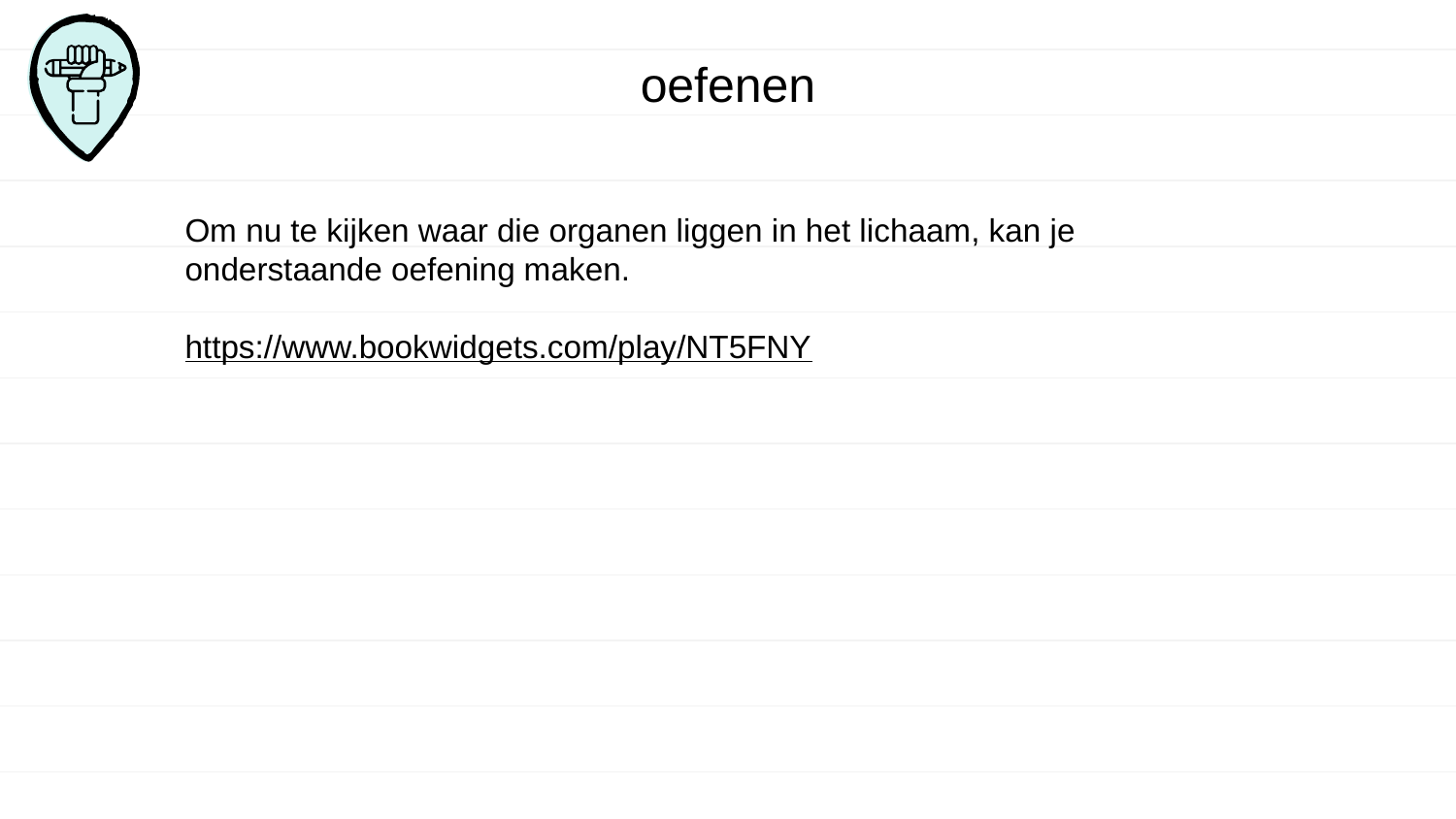

# oefenen

Om nu te kijken waar die organen liggen in het lichaam, kan je onderstaande oefening maken.

https://www.bookwidgets.com/play/NT5FNY